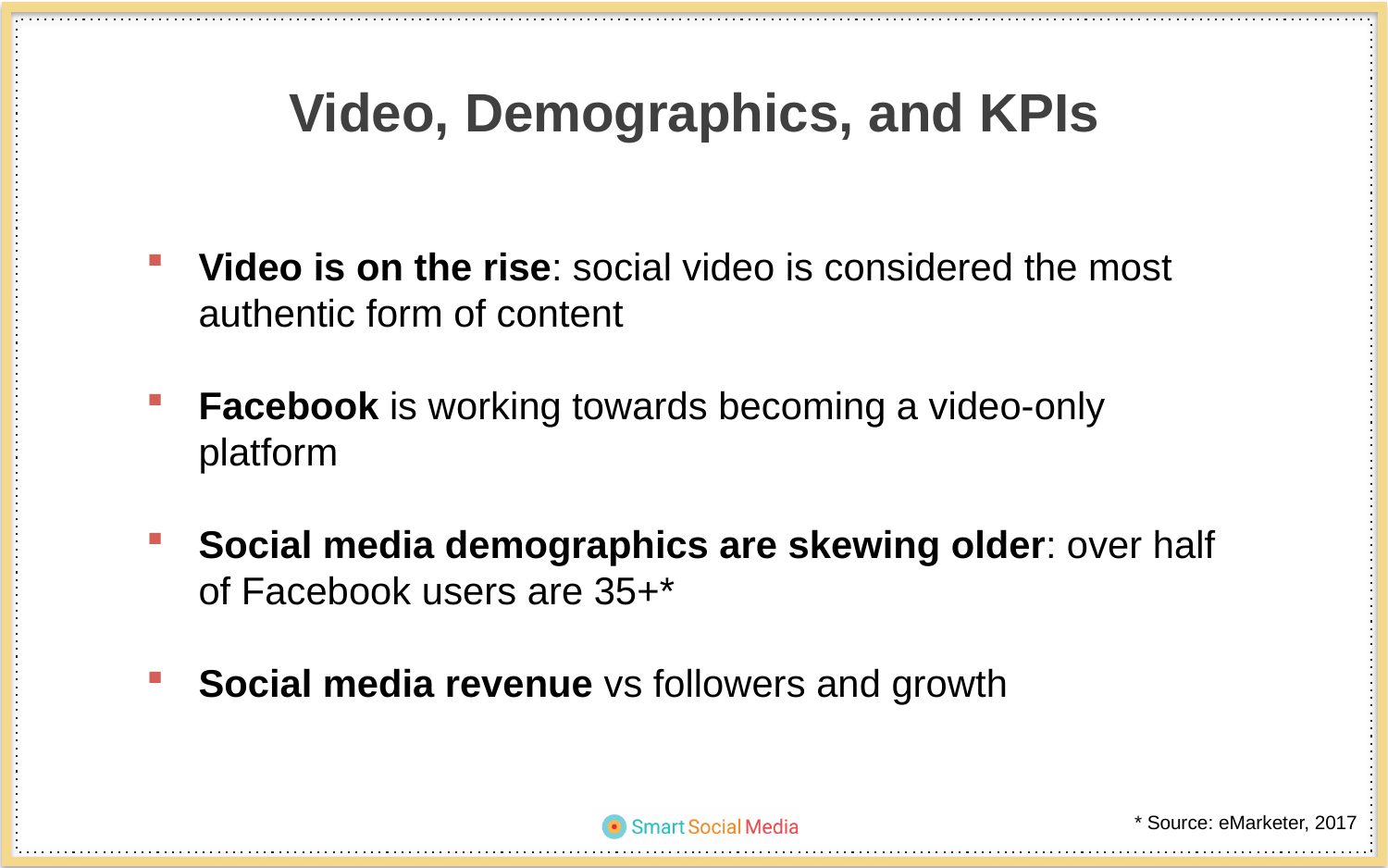

Video, Demographics, and KPIs
Video is on the rise: social video is considered the most authentic form of content

Facebook is working towards becoming a video-only platform

Social media demographics are skewing older: over half of Facebook users are 35+*

Social media revenue vs followers and growth

* Source: eMarketer, 2017